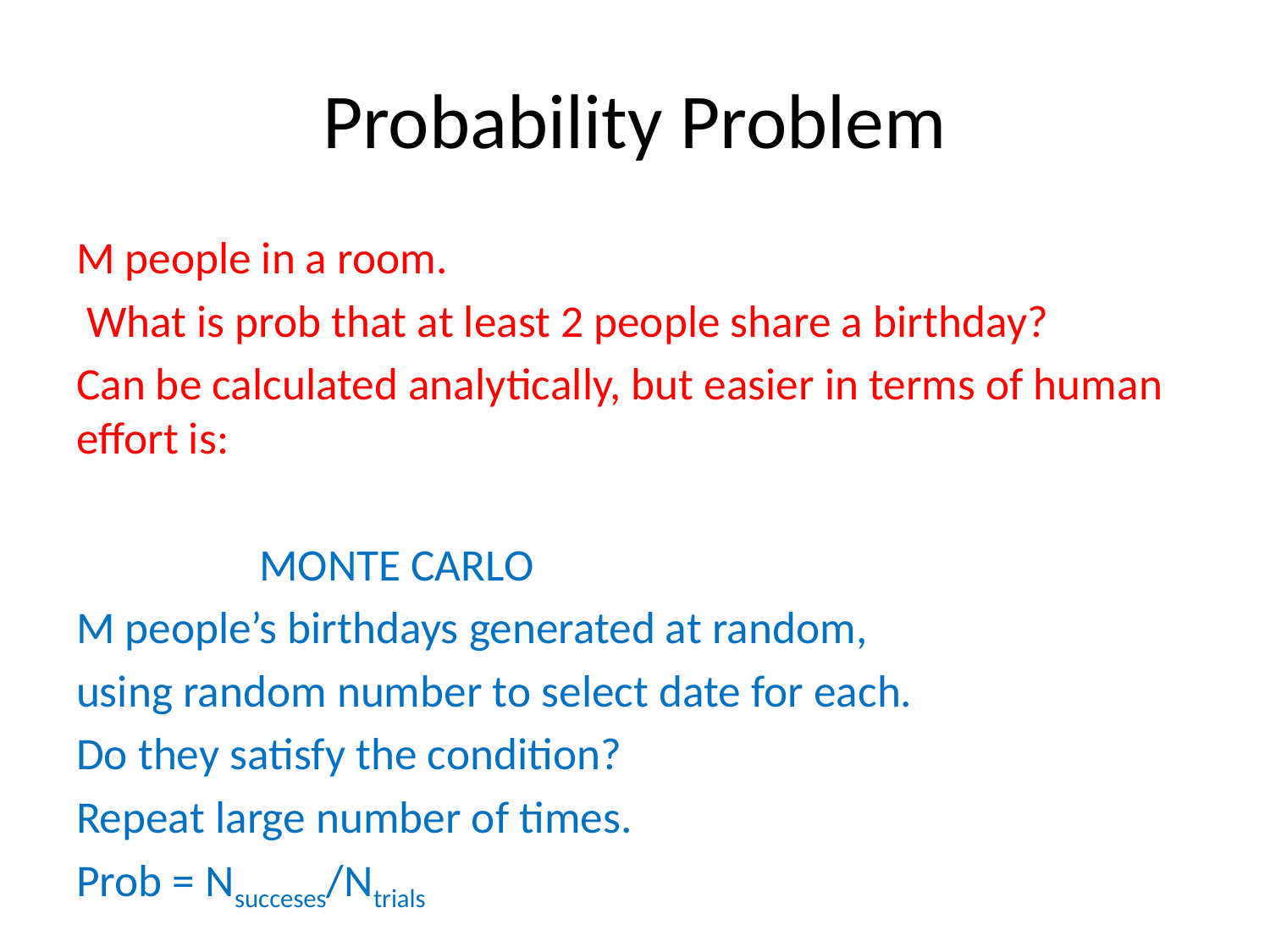

# Probability Problem
M people in a room.
 What is prob that at least 2 people share a birthday?
Can be calculated analytically, but easier in terms of human effort is:

                  MONTE CARLO
M people’s birthdays generated at random,
using random number to select date for each.
Do they satisfy the condition?
Repeat large number of times.
Prob = Nsucceses/Ntrials